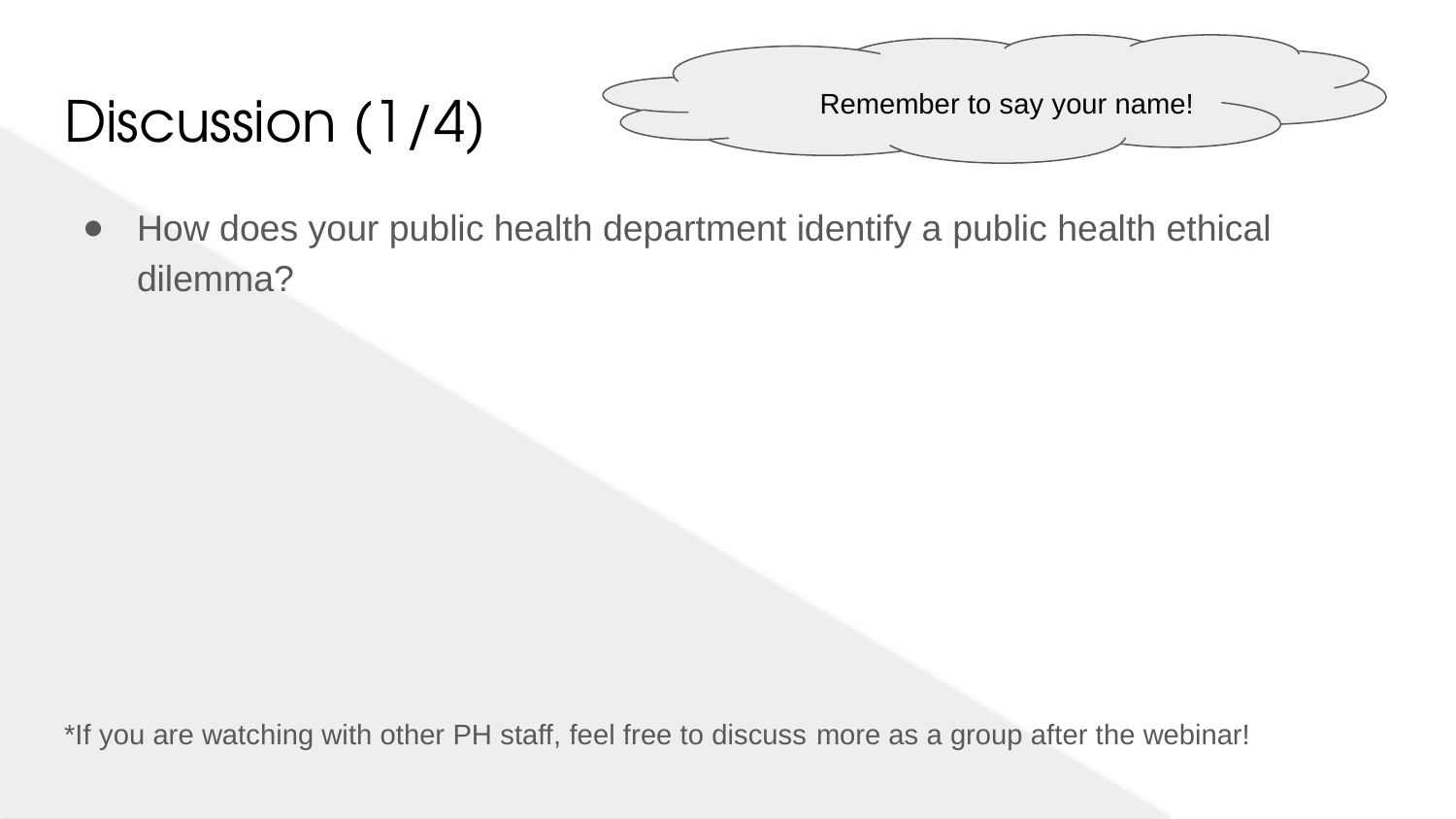

# Discussion (1/4)
Remember to say your name!

How does your public health department identify a public health ethical dilemma?

*If you are watching with other PH staff, feel free to discuss more as a group after the webinar!